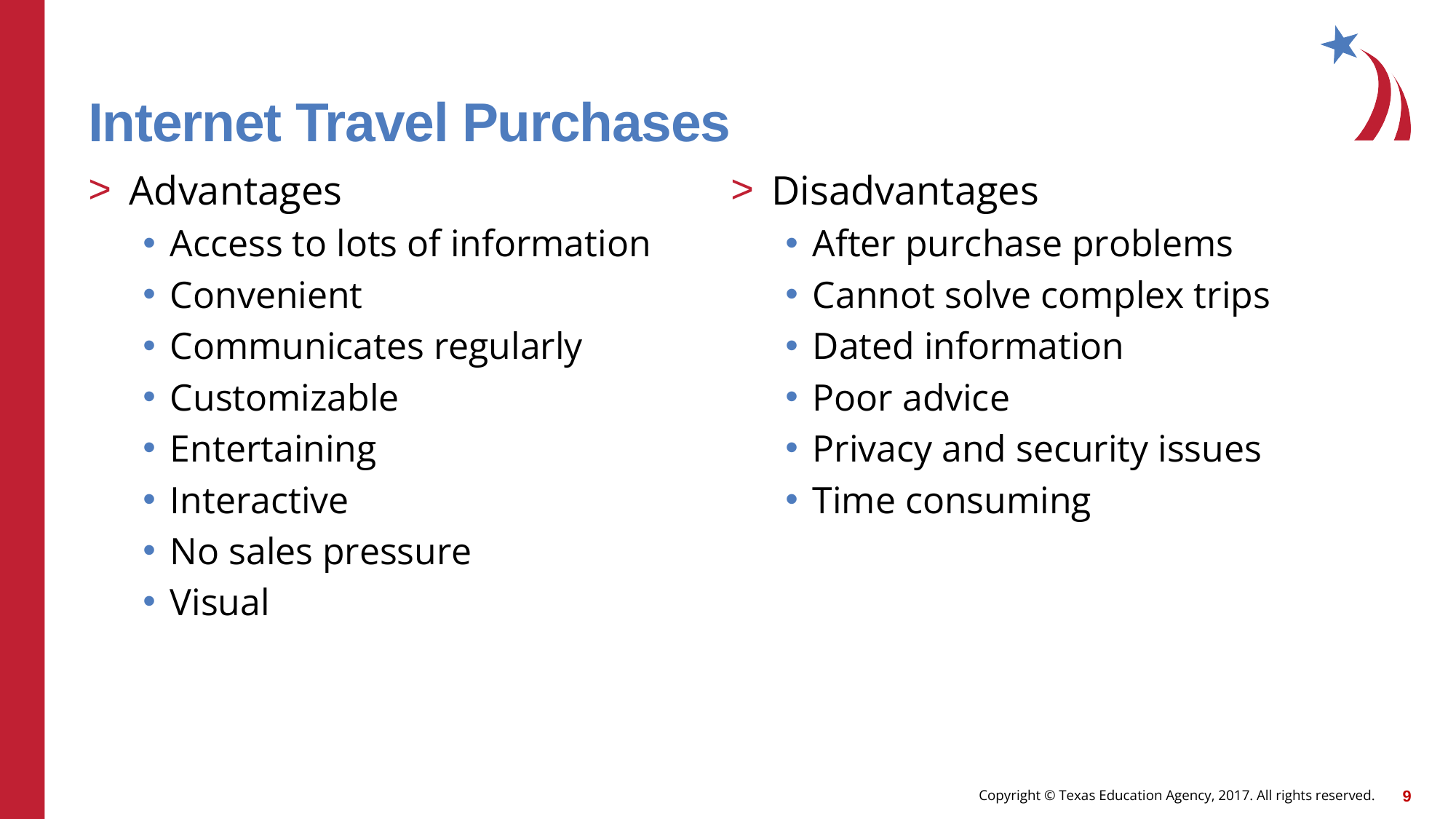

# Internet Travel Purchases
Advantages
Access to lots of information
Convenient
Communicates regularly
Customizable
Entertaining
Interactive
No sales pressure
Visual

Disadvantages
After purchase problems
Cannot solve complex trips
Dated information
Poor advice
Privacy and security issues
Time consuming